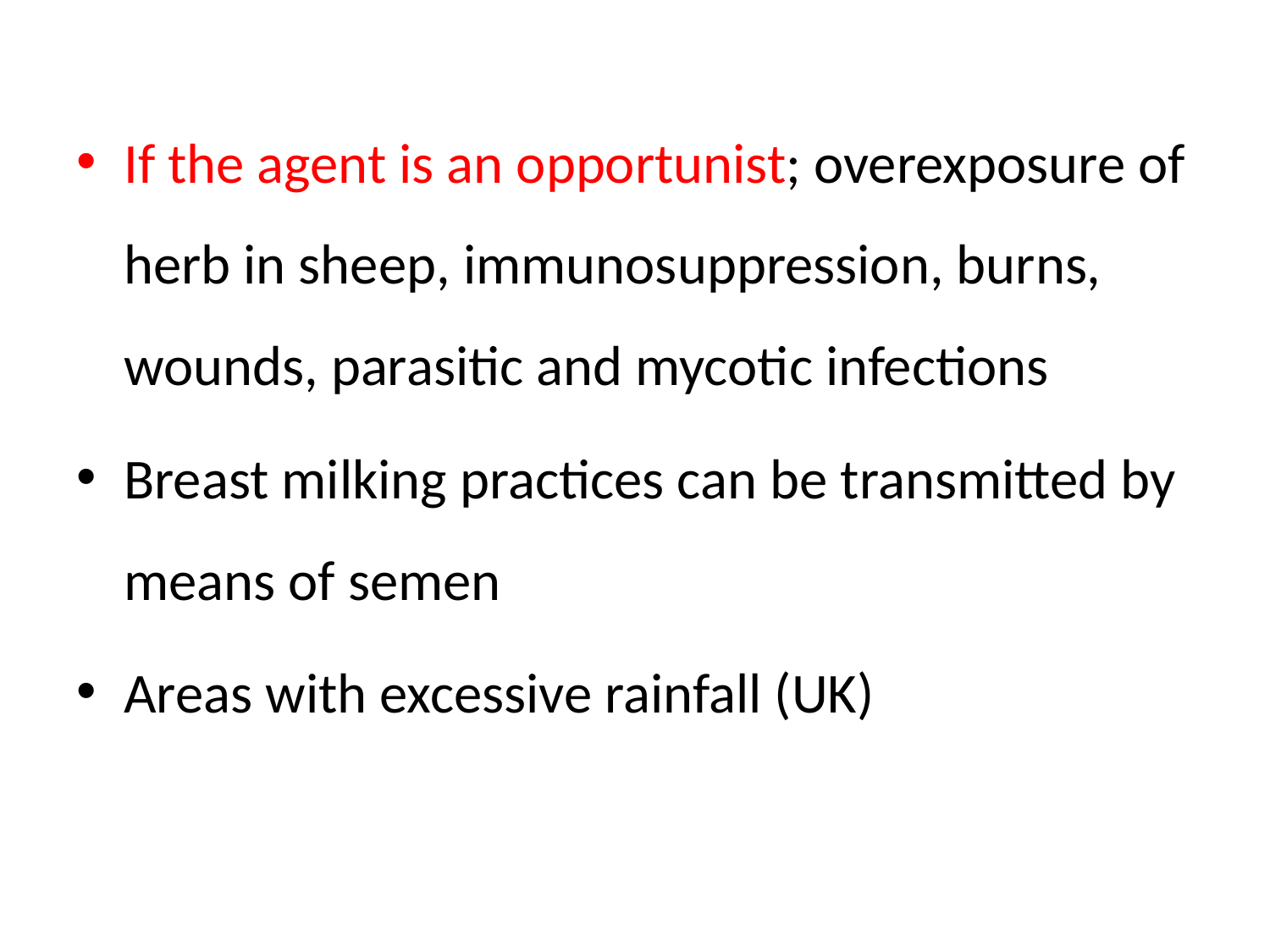

If the agent is an opportunist; overexposure of herb in sheep, immunosuppression, burns, wounds, parasitic and mycotic infections
Breast milking practices can be transmitted by means of semen
Areas with excessive rainfall (UK)